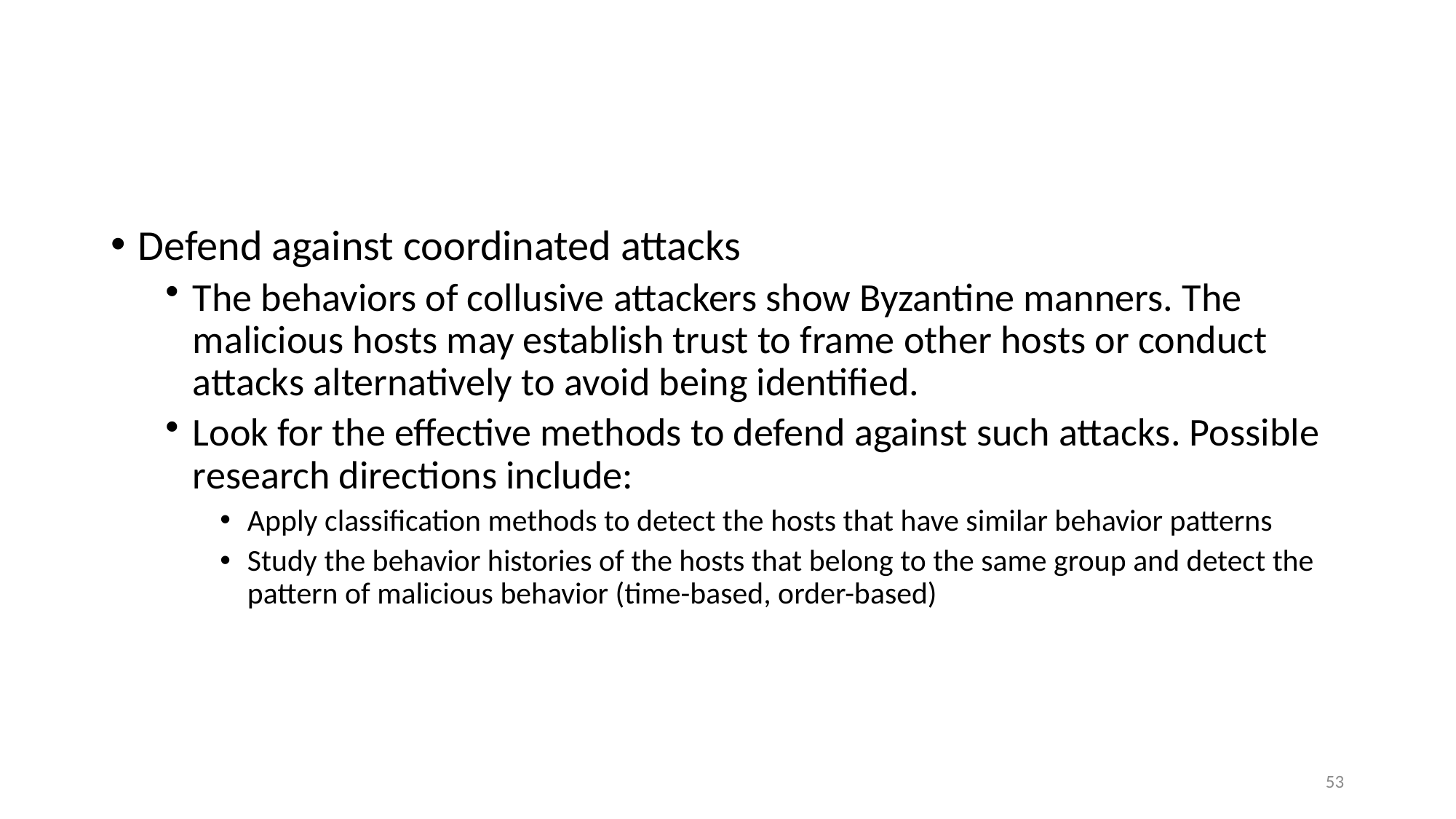

#
Defend against coordinated attacks
The behaviors of collusive attackers show Byzantine manners. The malicious hosts may establish trust to frame other hosts or conduct attacks alternatively to avoid being identified.
Look for the effective methods to defend against such attacks. Possible research directions include:
Apply classification methods to detect the hosts that have similar behavior patterns
Study the behavior histories of the hosts that belong to the same group and detect the pattern of malicious behavior (time-based, order-based)
53